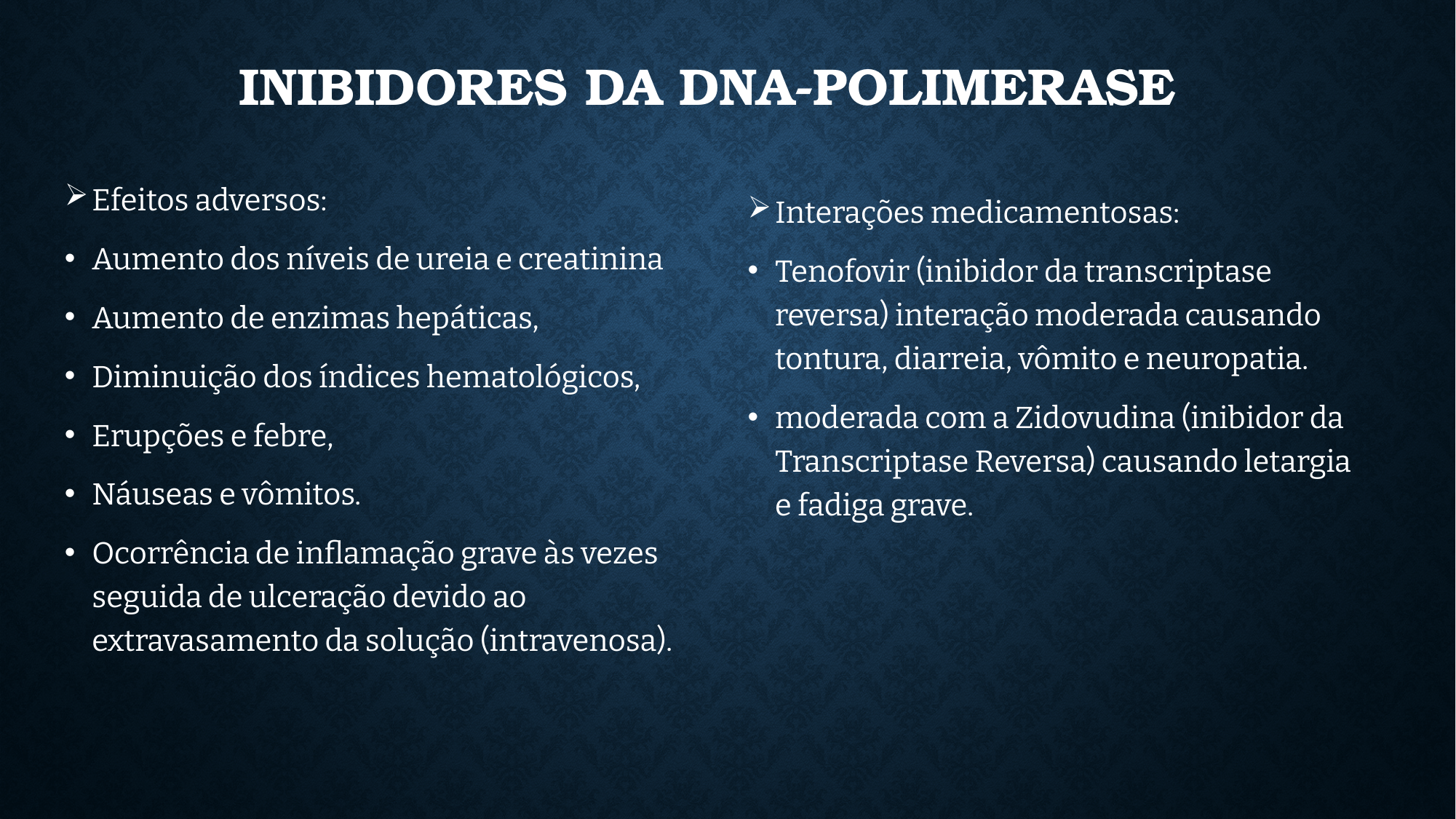

# Inibidores da DNA-polimerase
Efeitos adversos:
Aumento dos níveis de ureia e creatinina
Aumento de enzimas hepáticas,
Diminuição dos índices hematológicos,
Erupções e febre,
Náuseas e vômitos.
Ocorrência de inflamação grave às vezes seguida de ulceração devido ao extravasamento da solução (intravenosa).
Interações medicamentosas:
Tenofovir (inibidor da transcriptase reversa) interação moderada causando tontura, diarreia, vômito e neuropatia.
moderada com a Zidovudina (inibidor da Transcriptase Reversa) causando letargia e fadiga grave.